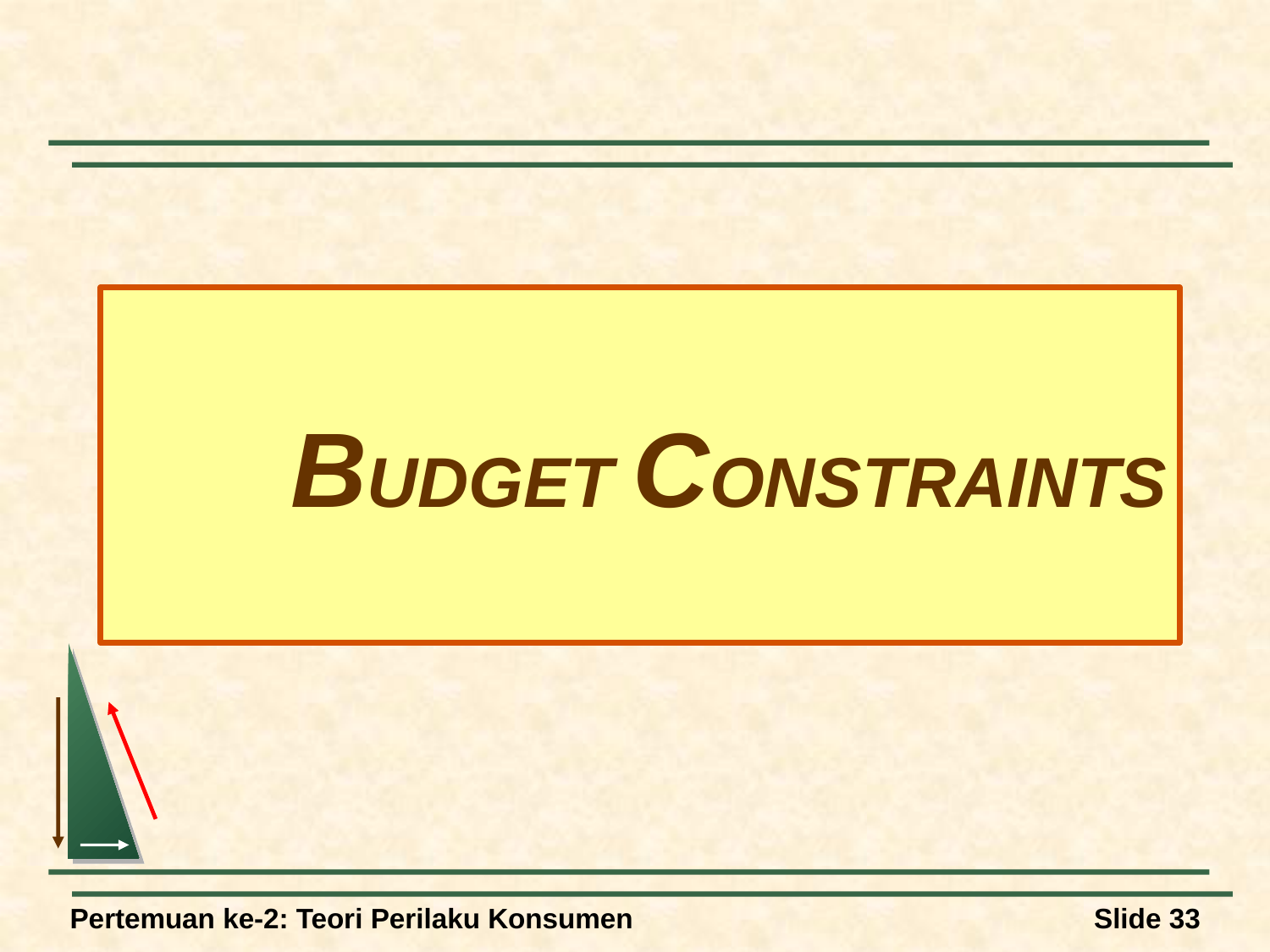

# Budget Constraints
Pertemuan ke-2: Teori Perilaku Konsumen
Slide 33